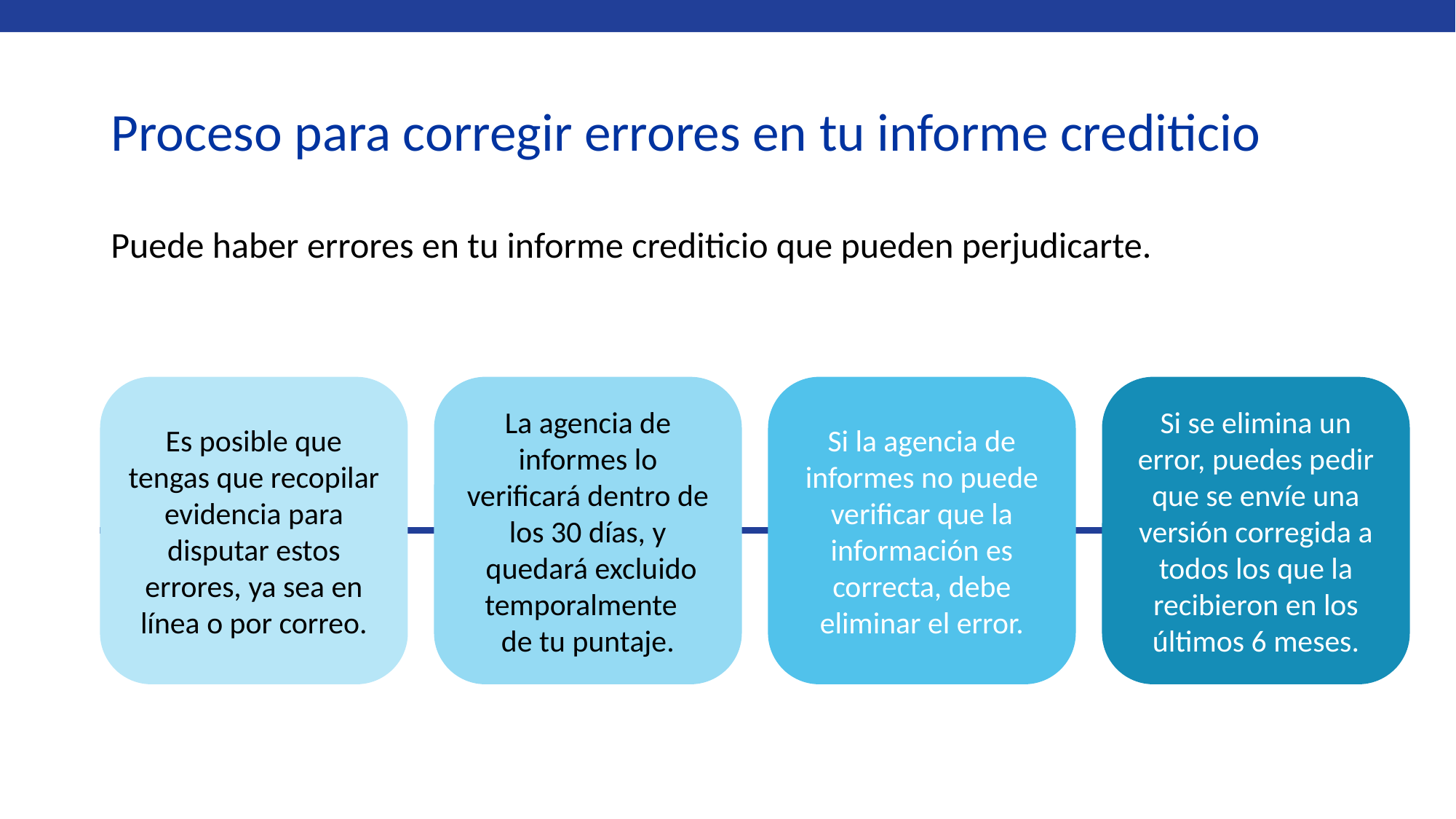

# Proceso para corregir errores en tu informe crediticio
Puede haber errores en tu informe crediticio que pueden perjudicarte.

Es posible que tengas que recopilar evidencia para disputar estos errores, ya sea en línea o por correo.
La agencia de informes lo verificará dentro de los 30 días, y
 quedará excluido temporalmente
de tu puntaje.
Si la agencia de informes no puede verificar que la información es correcta, debe eliminar el error.
Si se elimina un error, puedes pedir que se envíe una versión corregida a todos los que la recibieron en los últimos 6 meses.